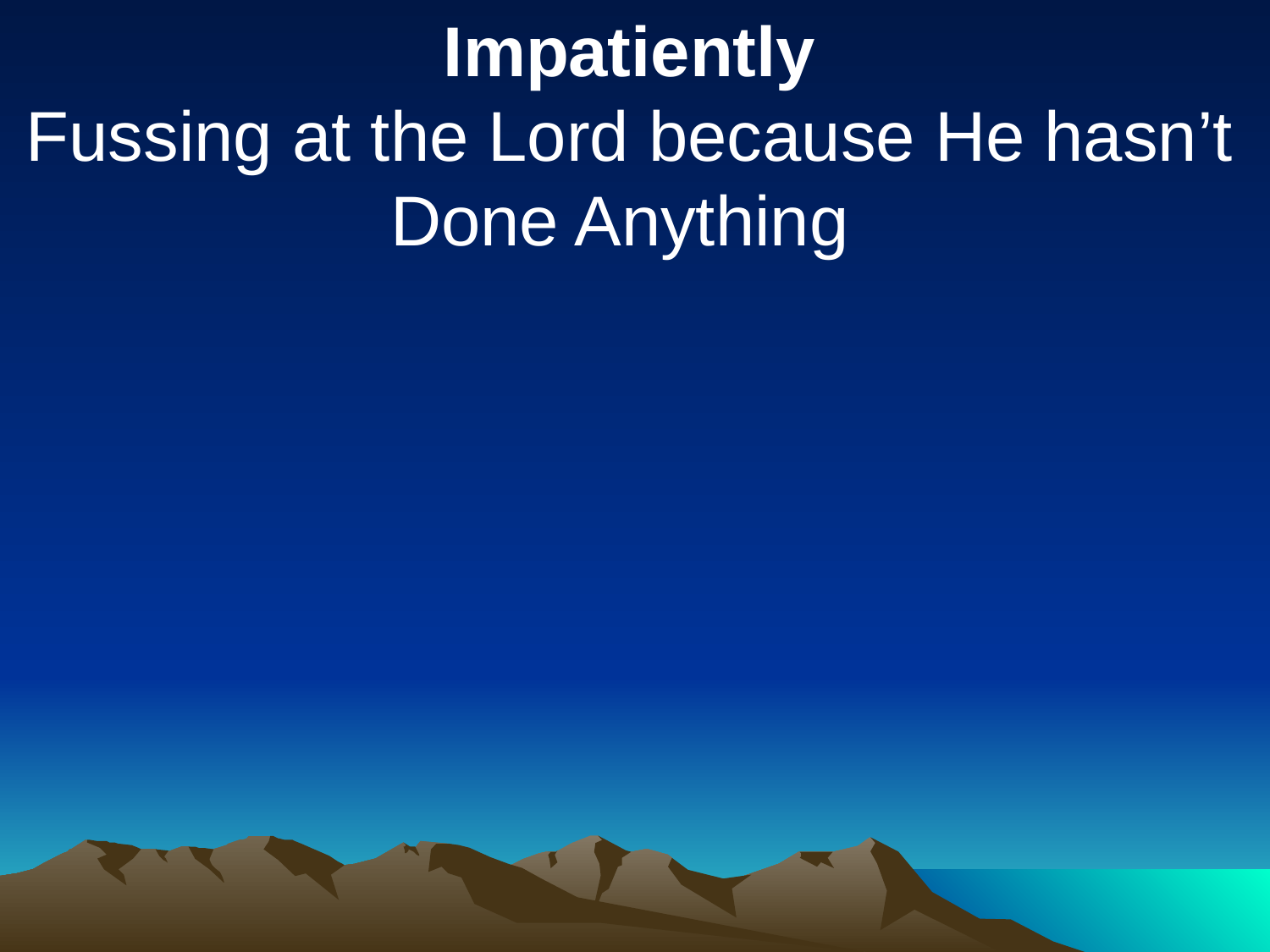

Impatiently
Fussing at the Lord because He hasn’t Done Anything